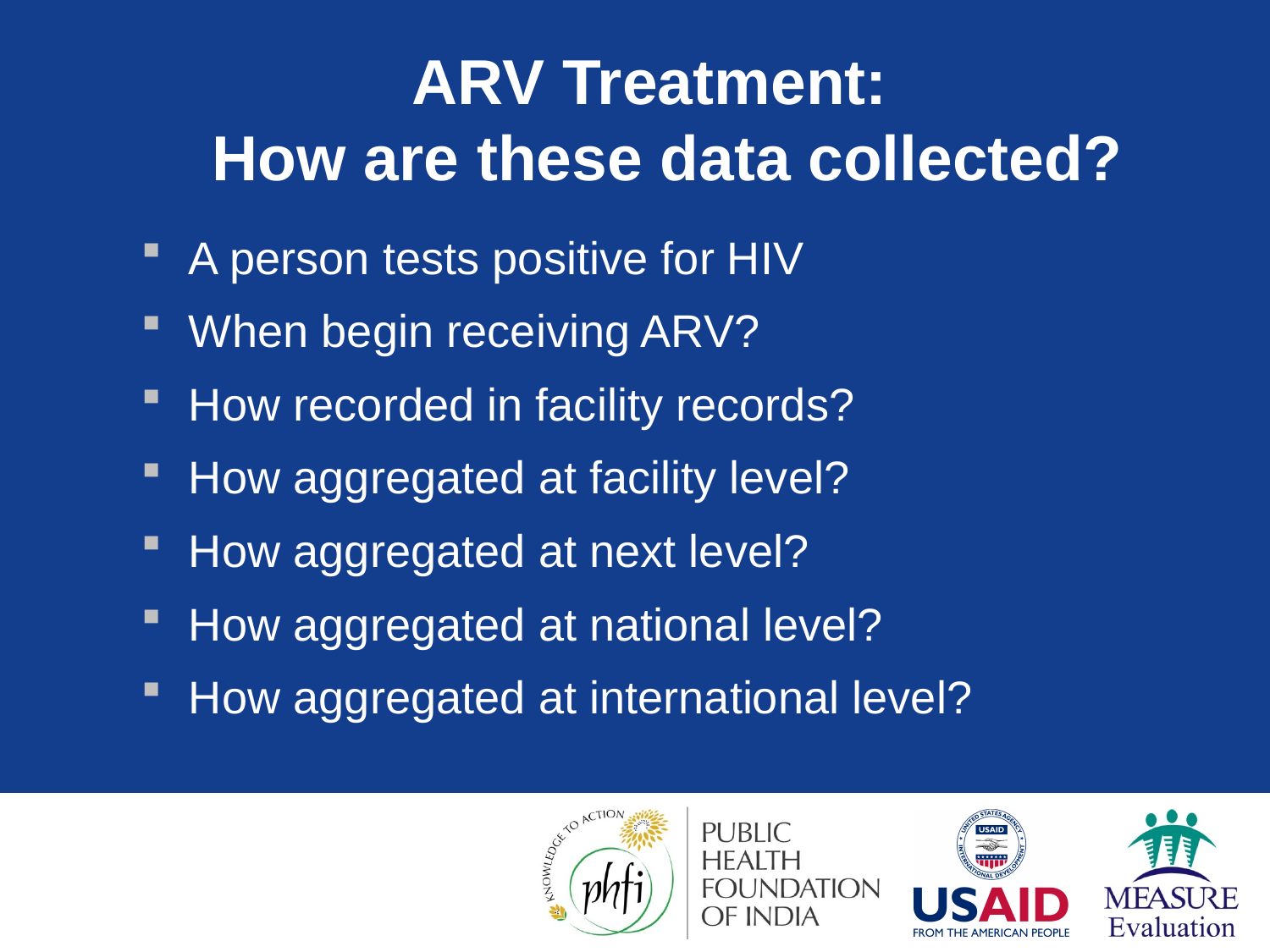

# ARV Treatment: How are these data collected?
A person tests positive for HIV
When begin receiving ARV?
How recorded in facility records?
How aggregated at facility level?
How aggregated at next level?
How aggregated at national level?
How aggregated at international level?